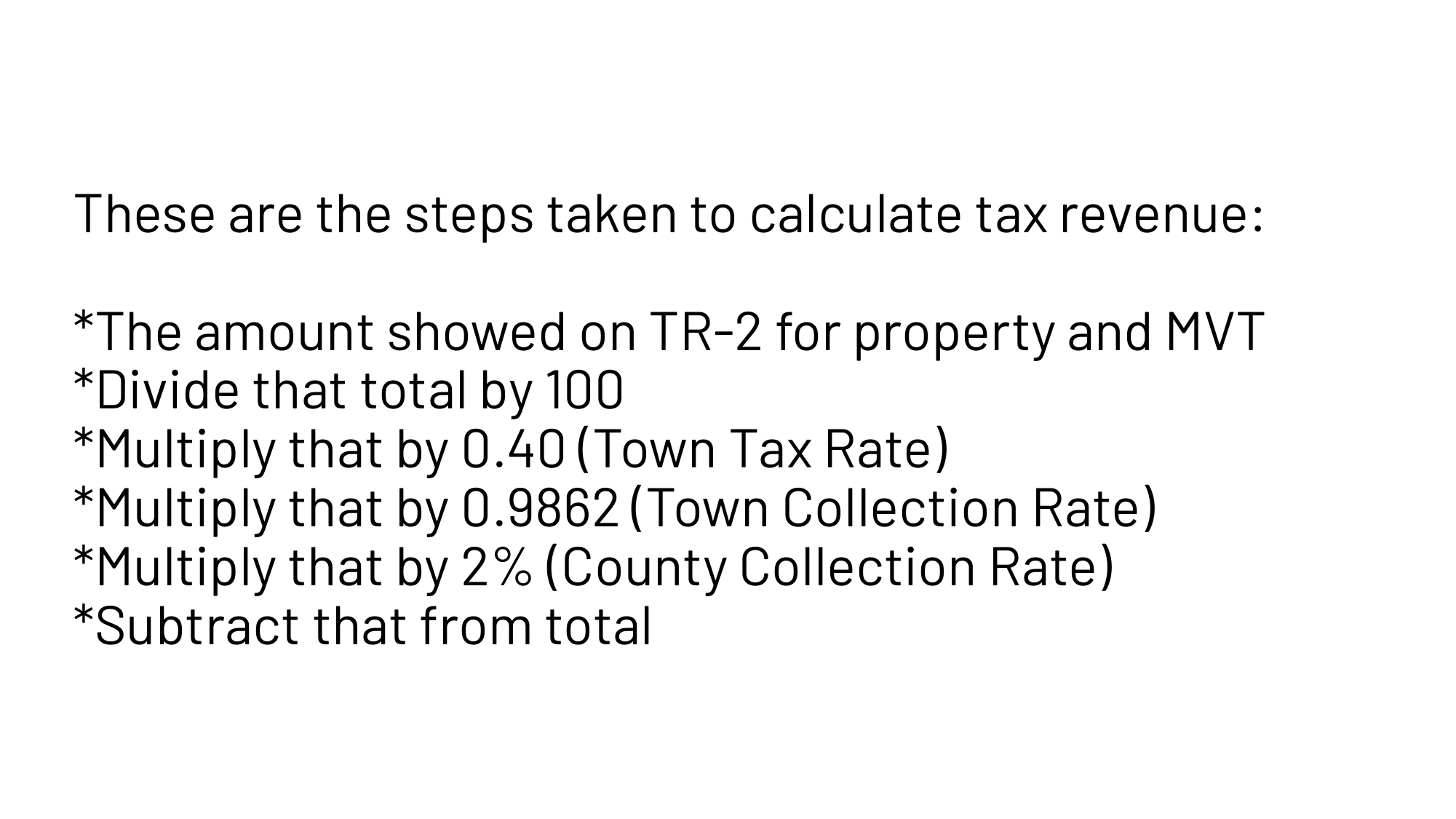

# These are the steps taken to calculate tax revenue: *The amount showed on TR-2 for property and MVT *Divide that total by 100 *Multiply that by 0.40 (Town Tax Rate) *Multiply that by 0.9862 (Town Collection Rate) *Multiply that by 2% (County Collection Rate) *Subtract that from total